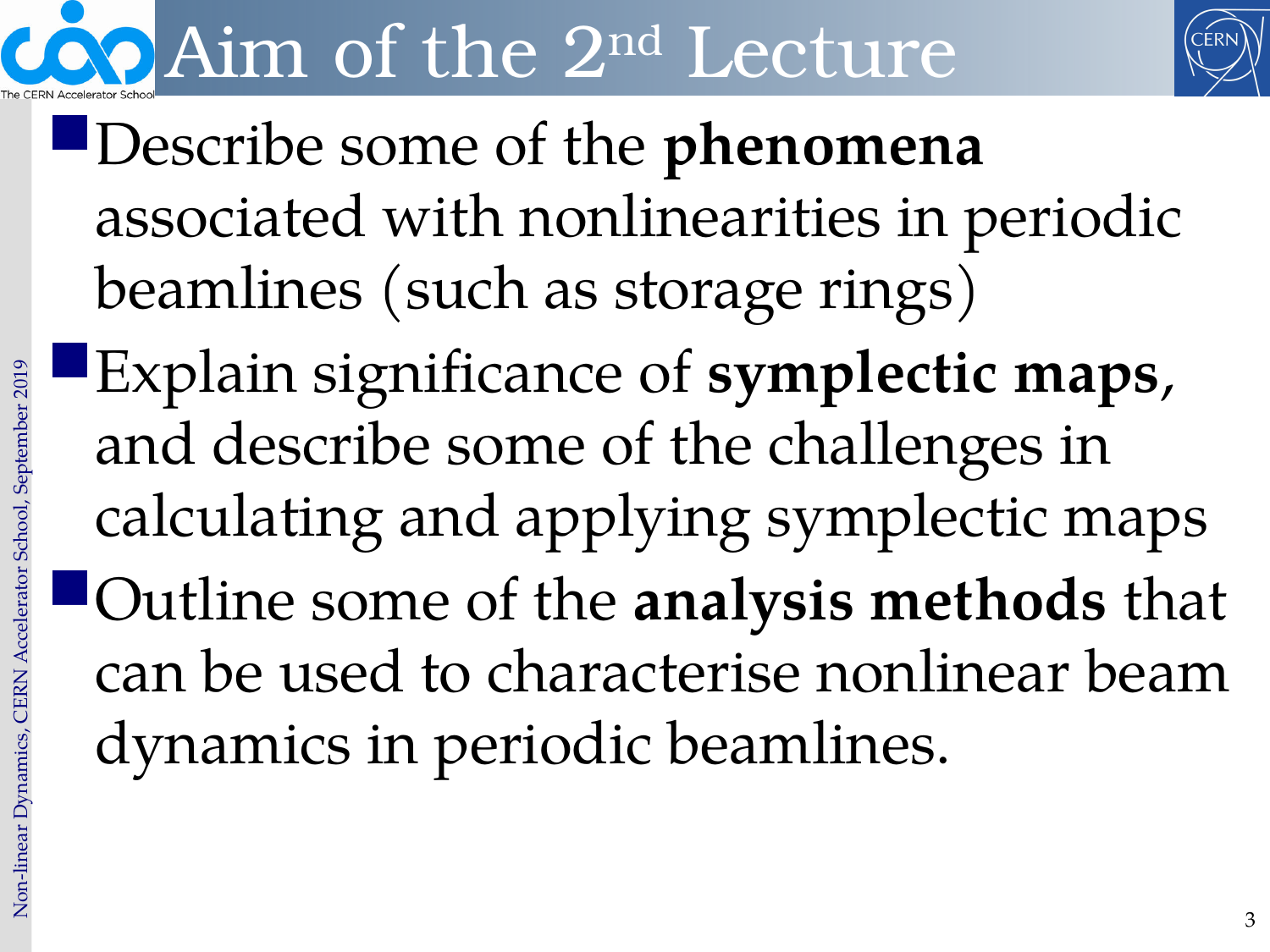

# Aim of the 2nd Lecture
Describe some of the phenomena associated with nonlinearities in periodic beamlines (such as storage rings)
Explain signiﬁcance of symplectic maps, and describe some of the challenges in calculating and applying symplectic maps
Outline some of the analysis methods that can be used to characterise nonlinear beam dynamics in periodic beamlines.